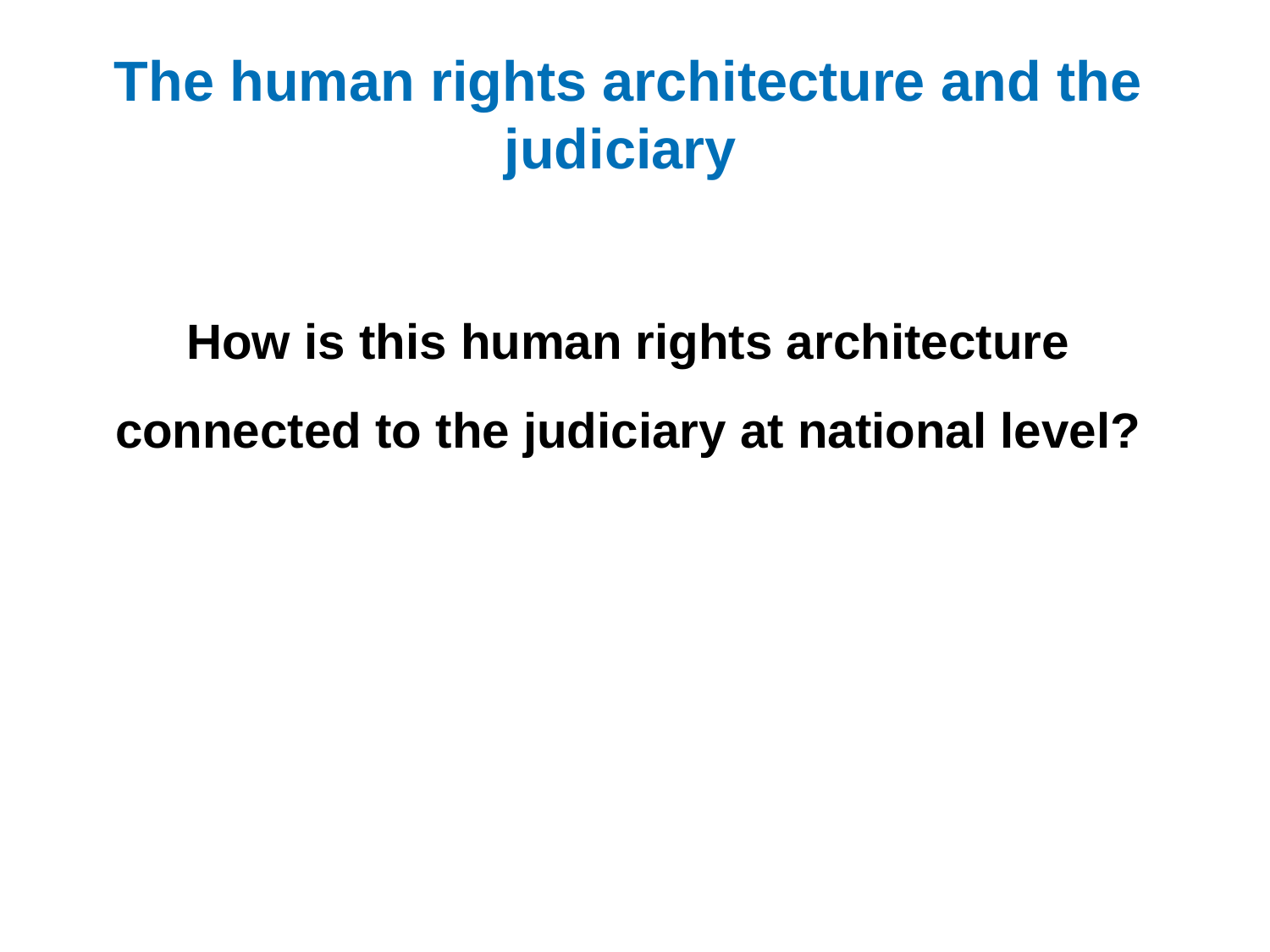

# The human rights architecture and the judiciary

How is this human rights architecture connected to the judiciary at national level?